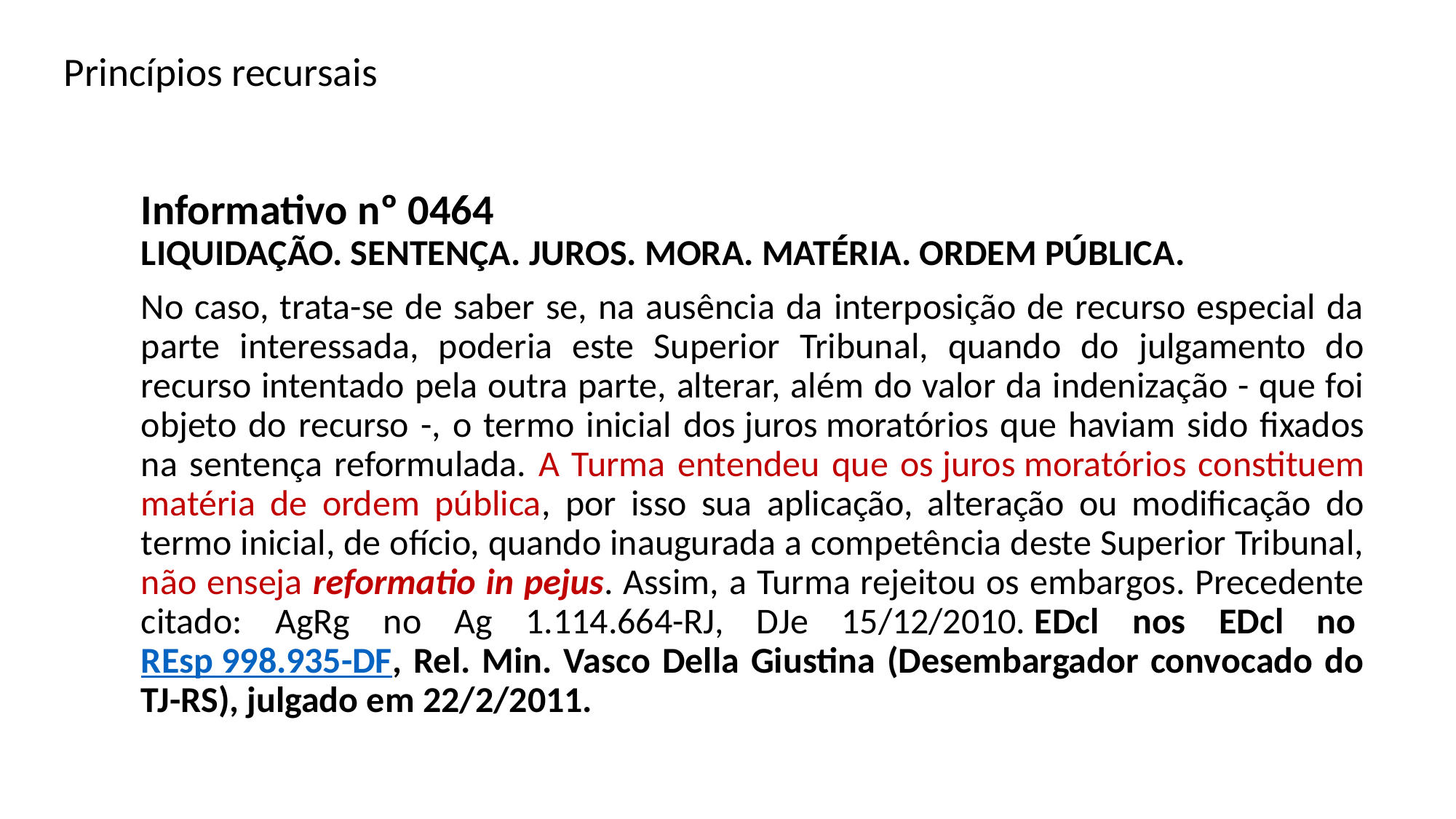

# Princípios recursais
Informativo nº 0464
LIQUIDAÇÃO. SENTENÇA. JUROS. MORA. MATÉRIA. ORDEM PÚBLICA.
No caso, trata-se de saber se, na ausência da interposição de recurso especial da parte interessada, poderia este Superior Tribunal, quando do julgamento do recurso intentado pela outra parte, alterar, além do valor da indenização - que foi objeto do recurso -, o termo inicial dos juros moratórios que haviam sido fixados na sentença reformulada. A Turma entendeu que os juros moratórios constituem matéria de ordem pública, por isso sua aplicação, alteração ou modificação do termo inicial, de ofício, quando inaugurada a competência deste Superior Tribunal, não enseja reformatio in pejus. Assim, a Turma rejeitou os embargos. Precedente citado: AgRg no Ag 1.114.664-RJ, DJe 15/12/2010. EDcl nos EDcl no REsp 998.935-DF, Rel. Min. Vasco Della Giustina (Desembargador convocado do TJ-RS), julgado em 22/2/2011.